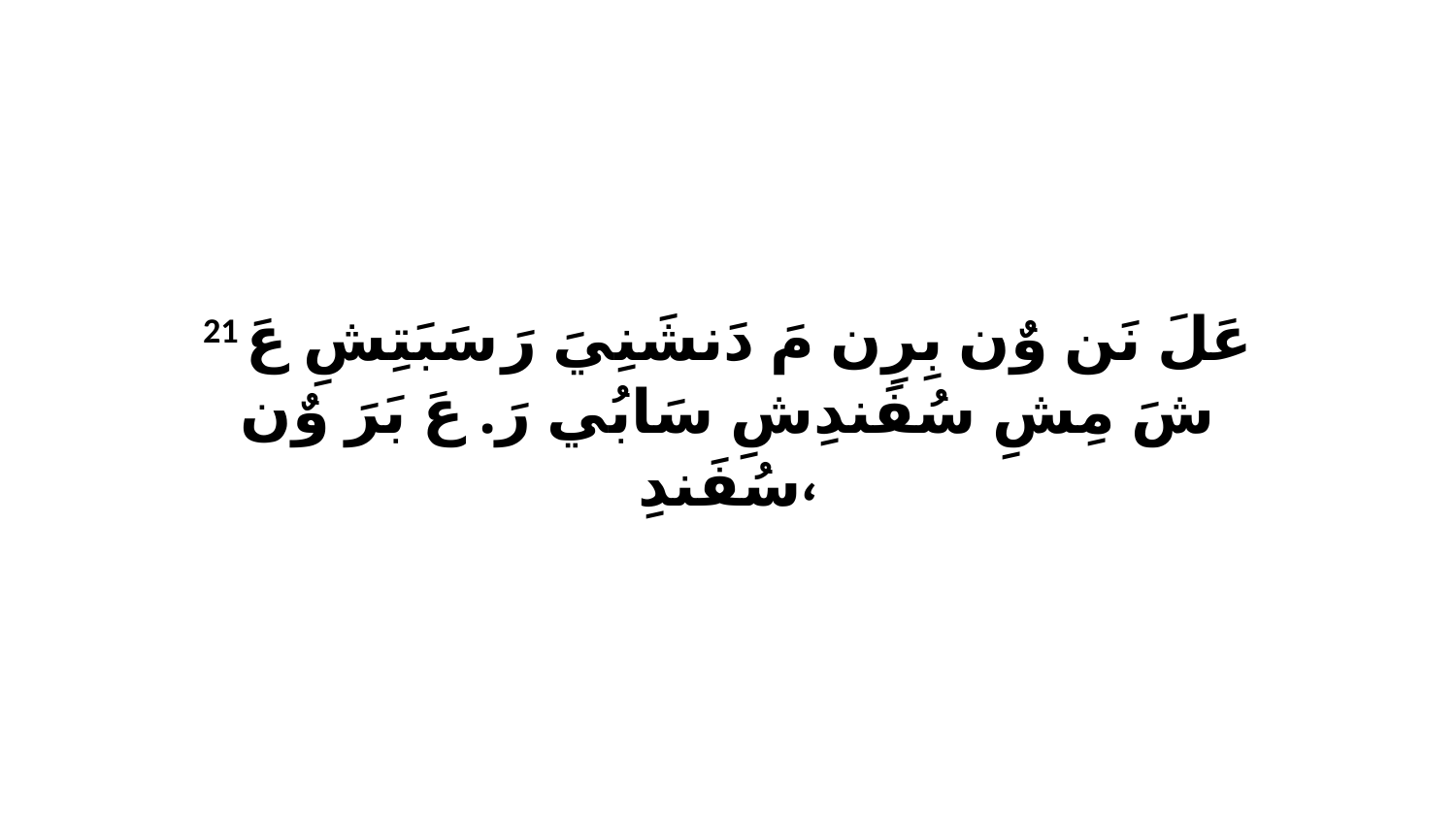

21 عَلَ نَن وٌن بِرِن مَ دَنشَنِيَ رَ سَبَتِشِ عَ شَ مِشِ سُفَندِشِ سَابُي رَ. عَ بَرَ وٌن سُفَندِ،